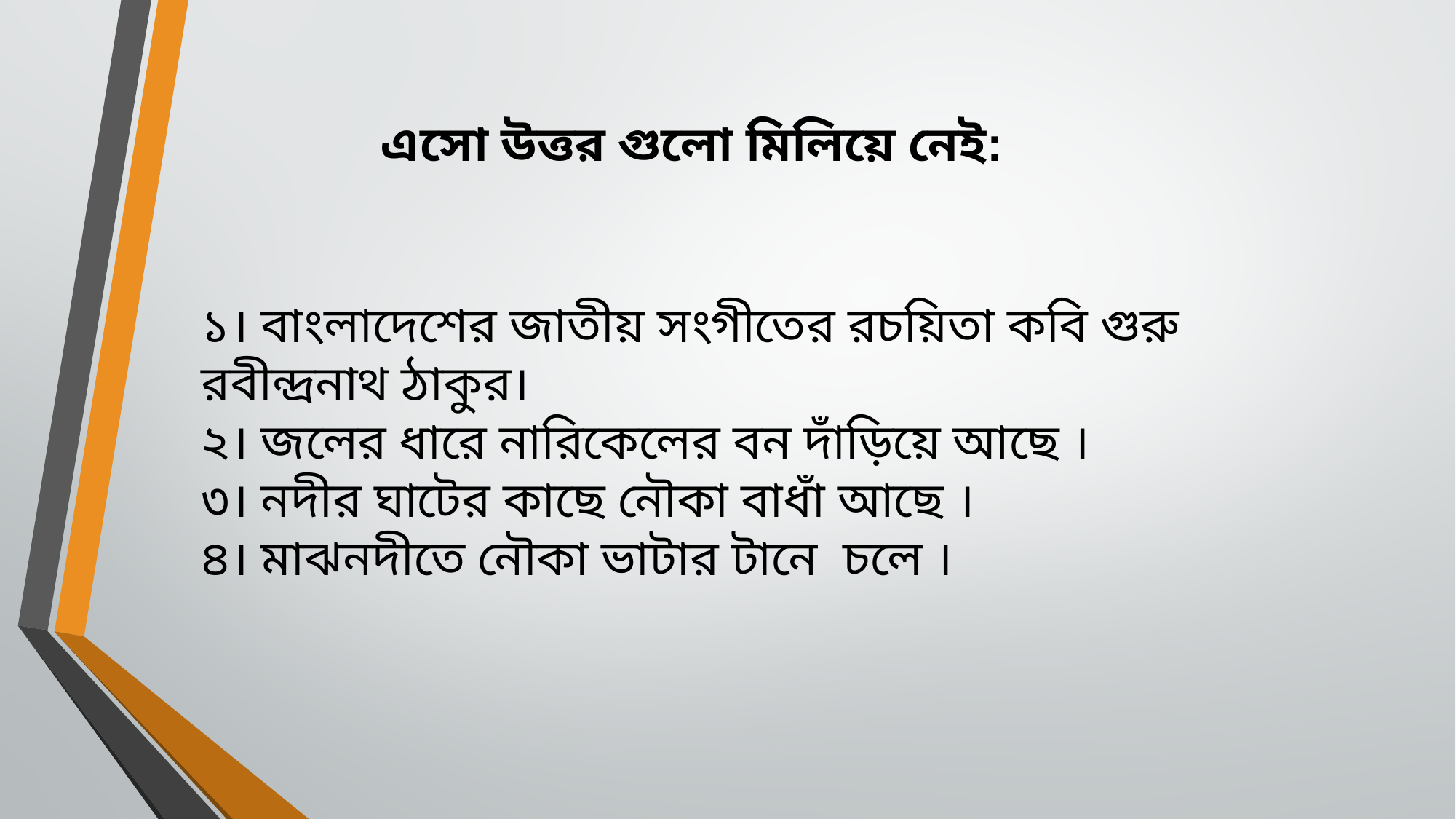

এসো উত্তর গুলো মিলিয়ে নেই:
১। বাংলাদেশের জাতীয় সংগীতের রচয়িতা কবি গুরু রবীন্দ্রনাথ ঠাকুর।
২। জলের ধারে নারিকেলের বন দাঁড়িয়ে আছে ।
৩। নদীর ঘাটের কাছে নৌকা বাধাঁ আছে ।
৪। মাঝনদীতে নৌকা ভাটার টানে  চলে ।